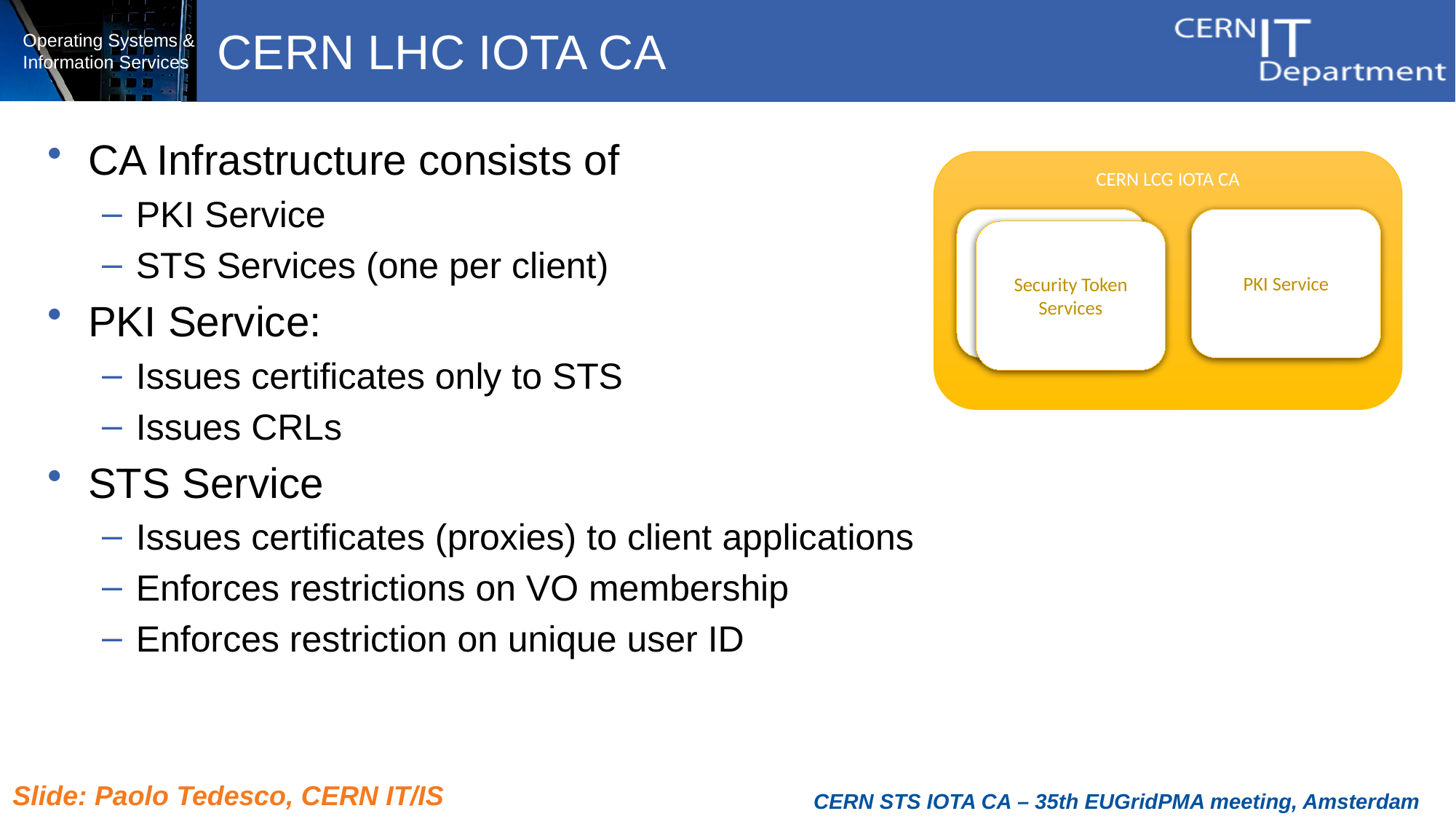

# CERN LHC IOTA CA
CA Infrastructure consists of
PKI Service
STS Services (one per client)
PKI Service:
Issues certificates only to STS
Issues CRLs
STS Service
Issues certificates (proxies) to client applications
Enforces restrictions on VO membership
Enforces restriction on unique user ID
CERN LCG IOTA CA
Security Token Services
PKI Service
Security Token Services
Slide: Paolo Tedesco, CERN IT/IS
CERN STS IOTA CA – 35th EUGridPMA meeting, Amsterdam